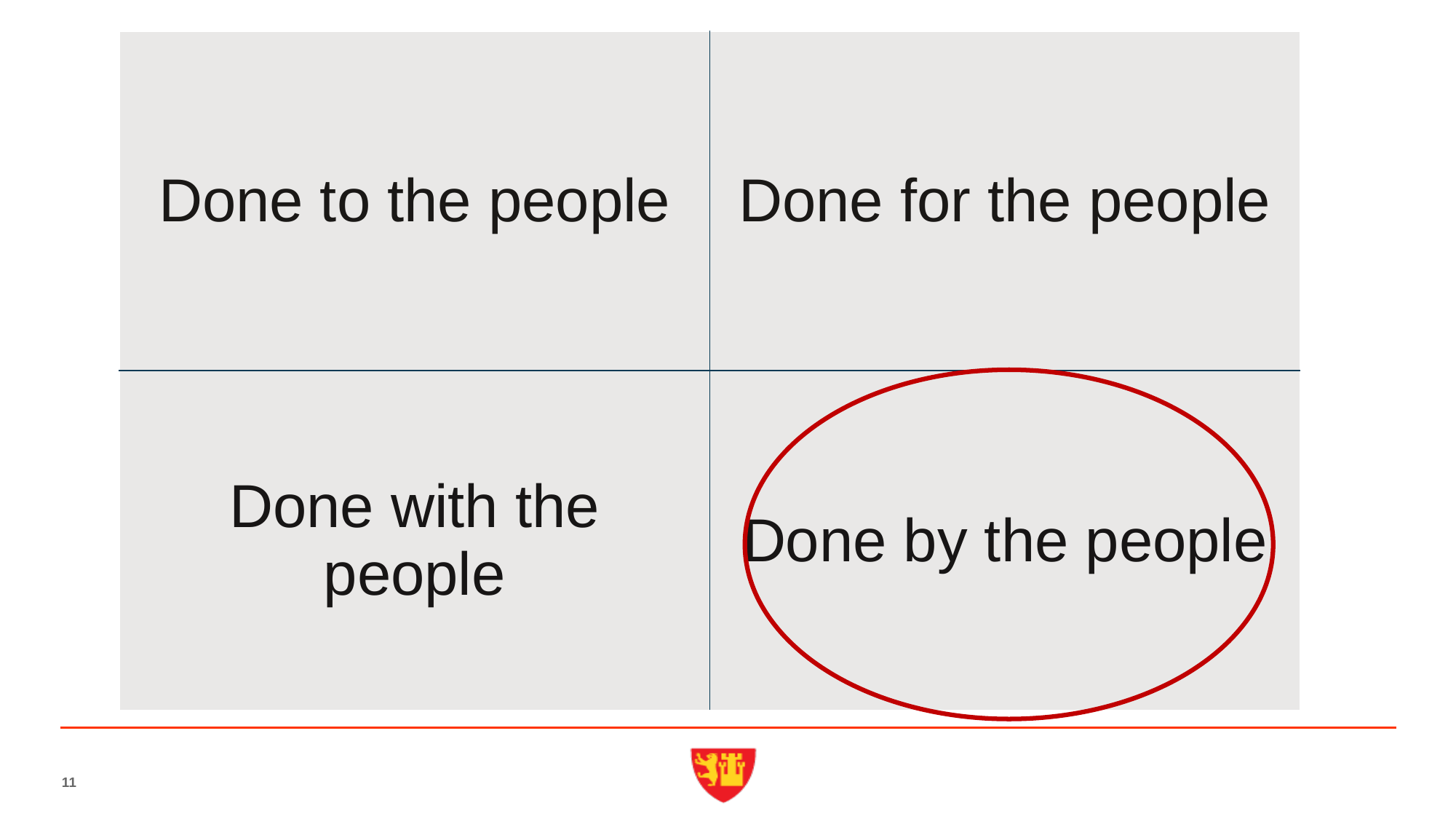

| Done to the people | Done for the people |
| --- | --- |
| Done with the people | Done by the people |

#

11